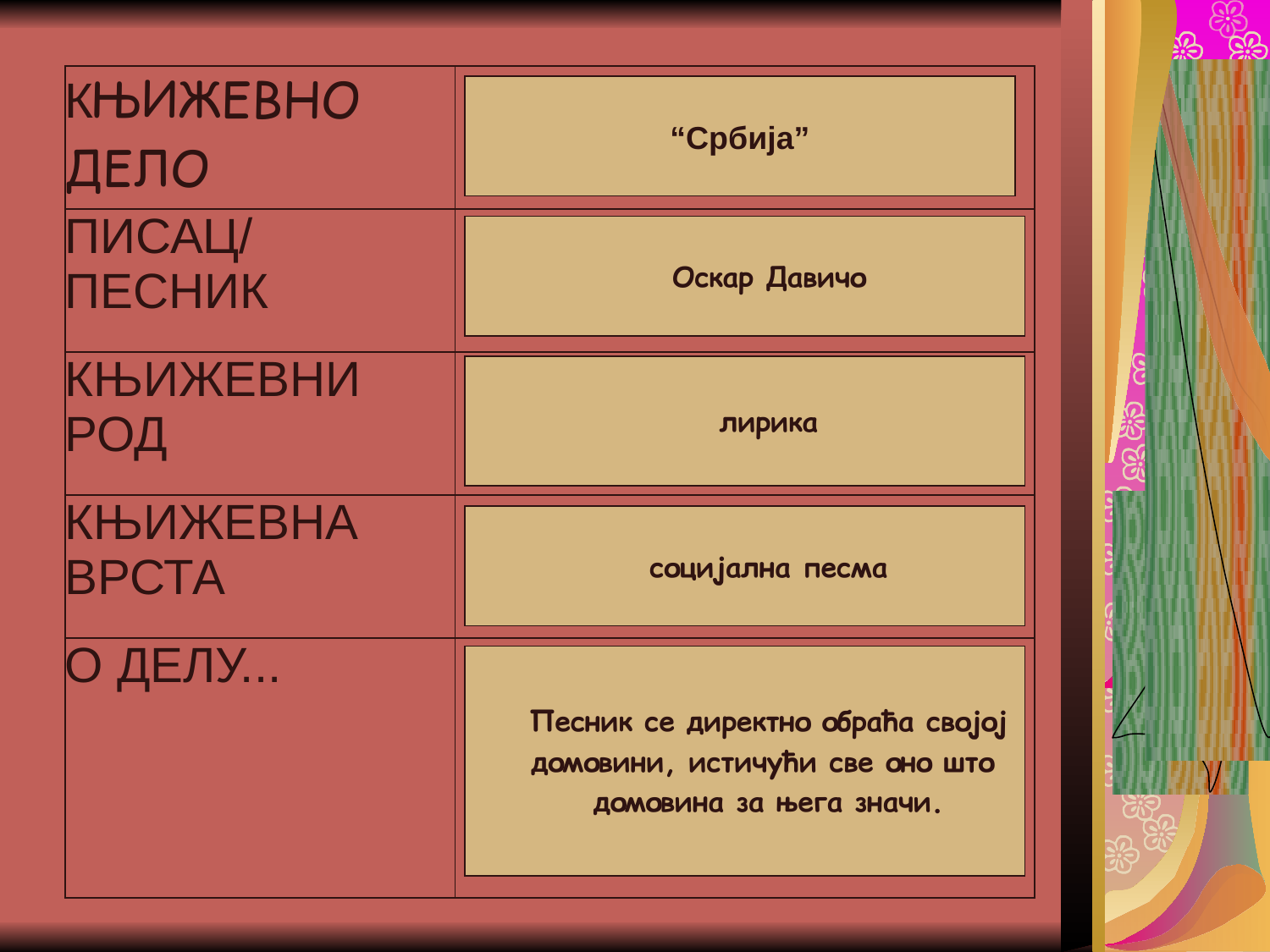

#
| КЊИЖЕВНО ДЕЛО |  |
| --- | --- |
| ПИСАЦ/ ПЕСНИК |  |
| КЊИЖЕВНИ РОД |  |
| КЊИЖЕВНА ВРСТА |  |
| О ДЕЛУ... |  |
“Србија”
Оскар Давичо
лирика
социјална песма
Песник се директно обраћа својој
домовини, истичући све оно што
домовина за њега значи.